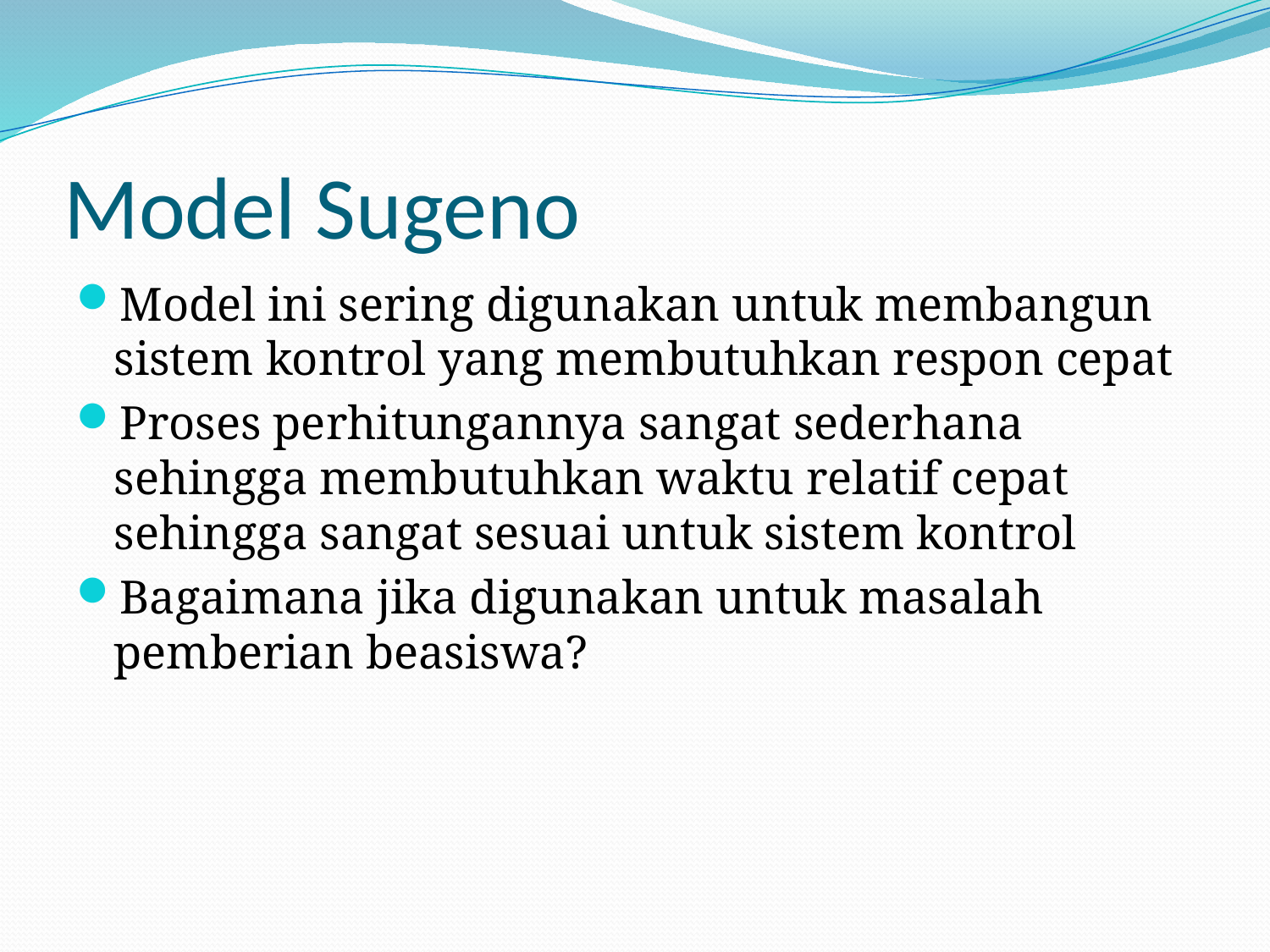

# Model Sugeno
Model ini sering digunakan untuk membangun sistem kontrol yang membutuhkan respon cepat
Proses perhitungannya sangat sederhana sehingga membutuhkan waktu relatif cepat sehingga sangat sesuai untuk sistem kontrol
Bagaimana jika digunakan untuk masalah pemberian beasiswa?